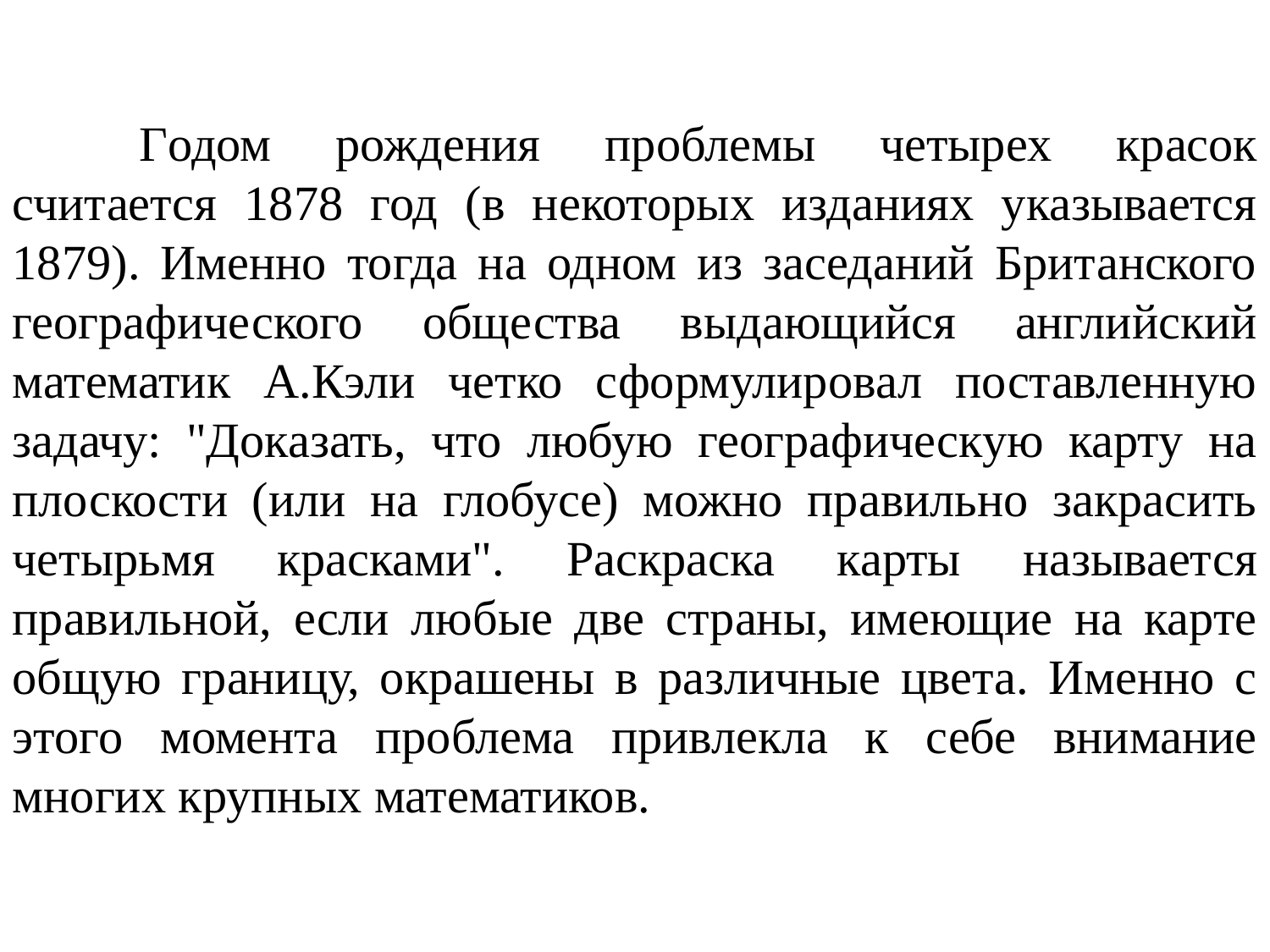

Годом рождения проблемы четырех красок считается 1878 год (в некоторых изданиях указывается 1879). Именно тогда на одном из заседаний Британского географического общества выдающийся английский математик А.Кэли четко сформулировал поставленную задачу: "Доказать, что любую географическую карту на плоскости (или на глобусе) можно правильно закрасить четырьмя красками". Раскраска карты называется правильной, если любые две страны, имеющие на карте общую границу, окрашены в различные цвета. Именно с этого момента проблема привлекла к себе внимание многих крупных математиков.